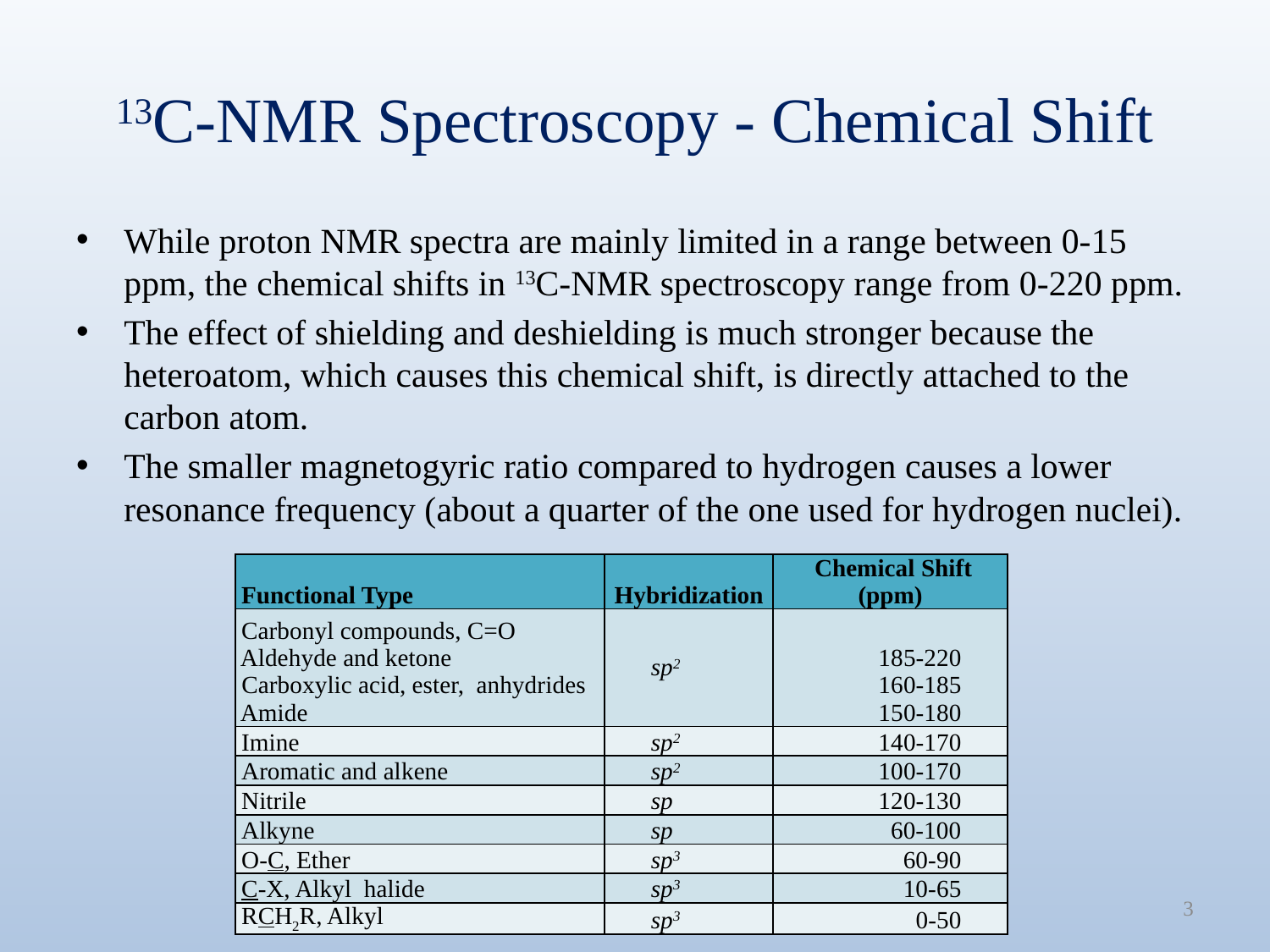

# 13C-NMR Spectroscopy - Chemical Shift
While proton NMR spectra are mainly limited in a range between 0-15 ppm, the chemical shifts in 13C-NMR spectroscopy range from 0-220 ppm.
The effect of shielding and deshielding is much stronger because the heteroatom, which causes this chemical shift, is directly attached to the carbon atom.
The smaller magnetogyric ratio compared to hydrogen causes a lower resonance frequency (about a quarter of the one used for hydrogen nuclei).

| Functional Type | Hybridization | Chemical Shift (ppm) |
| --- | --- | --- |
| Carbonyl compounds, C=O Aldehyde and ketone Carboxylic acid, ester, anhydrides Amide | sp2 | 185-220 160-185 150-180 |
| Imine | sp2 | 140-170 |
| Aromatic and alkene | sp2 | 100-170 |
| Nitrile | sp | 120-130 |
| Alkyne | sp | 60-100 |
| O-C, Ether | sp3 | 60-90 |
| C-X, Alkyl halide | sp3 | 10-65 |
| RCH2R, Alkyl | sp3 | 0-50 |
3